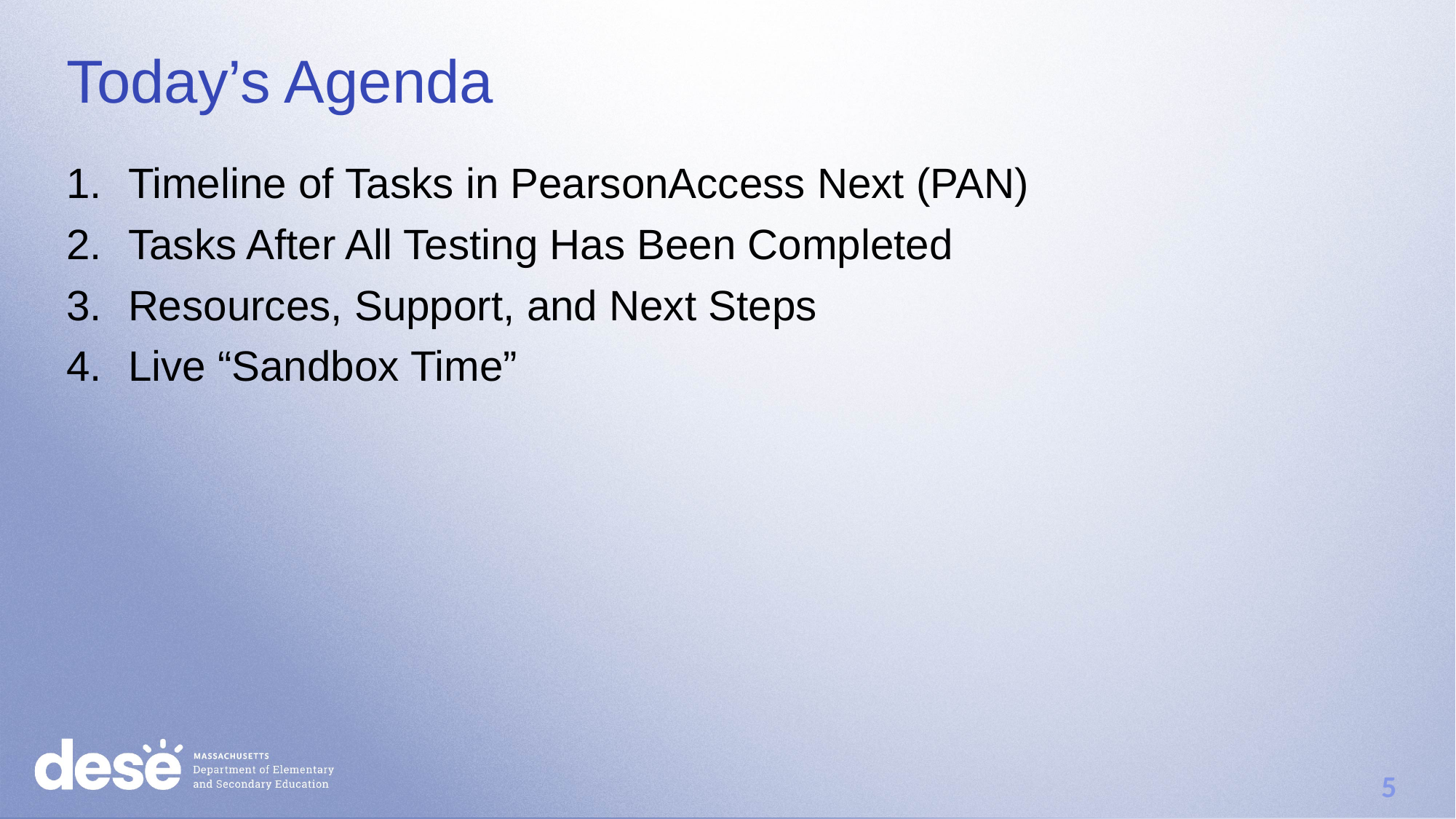

# Today’s Agenda
Timeline of Tasks in PearsonAccess Next (PAN)
Tasks After All Testing Has Been Completed
Resources, Support, and Next Steps
Live “Sandbox Time”